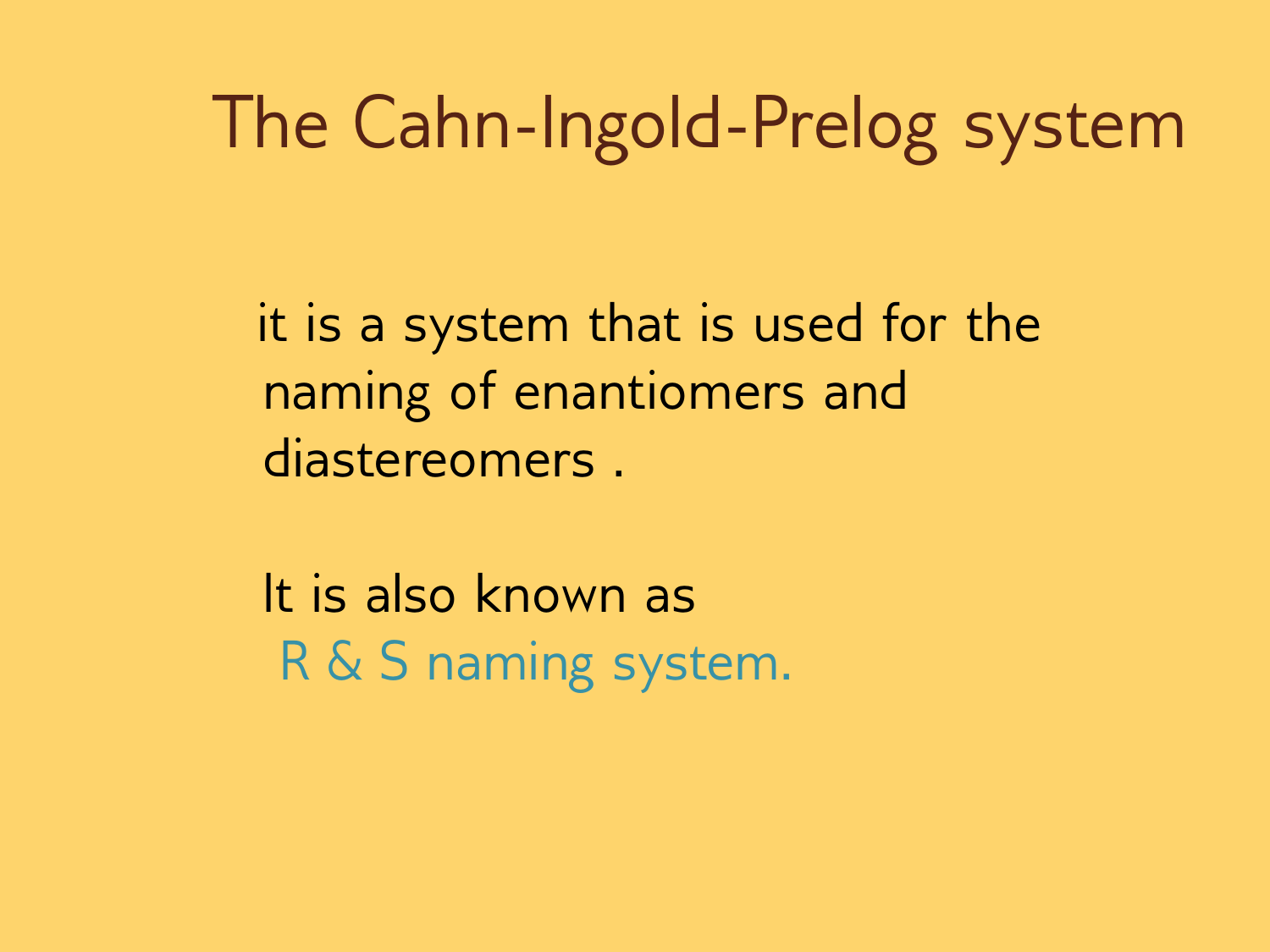

# The Cahn-Ingold-Prelog system

  it is a system that is used for the naming of enantiomers and diastereomers .
It is also known as
 R & S naming system.